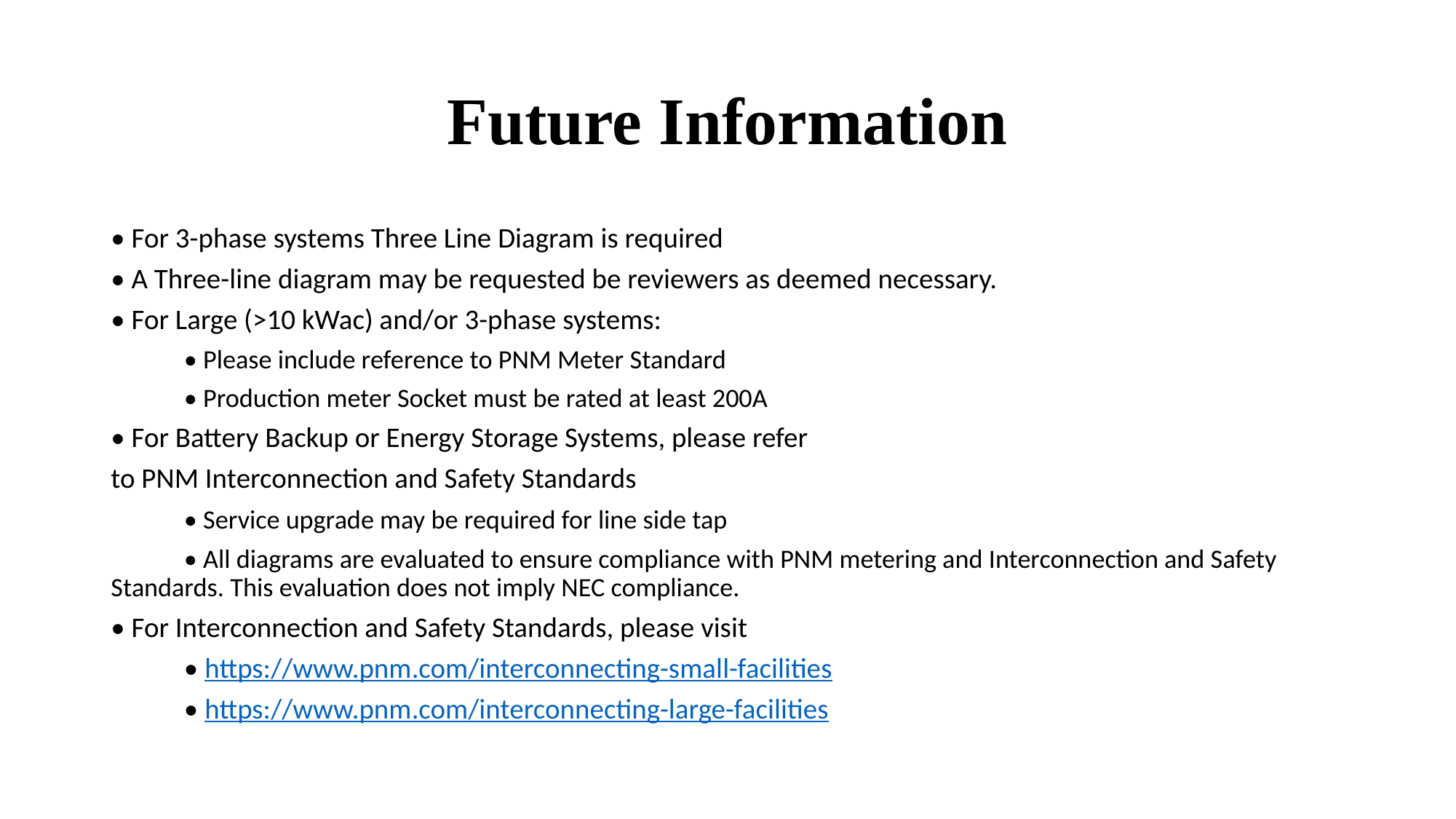

# Future Information
• For 3-phase systems Three Line Diagram is required
• A Three-line diagram may be requested be reviewers as deemed necessary.
• For Large (>10 kWac) and/or 3-phase systems:
	• Please include reference to PNM Meter Standard
	• Production meter Socket must be rated at least 200A
• For Battery Backup or Energy Storage Systems, please refer
to PNM Interconnection and Safety Standards
	• Service upgrade may be required for line side tap
	• All diagrams are evaluated to ensure compliance with PNM metering and Interconnection and Safety Standards. This evaluation does not imply NEC compliance.
• For Interconnection and Safety Standards, please visit
	• https://www.pnm.com/interconnecting-small-facilities
	• https://www.pnm.com/interconnecting-large-facilities